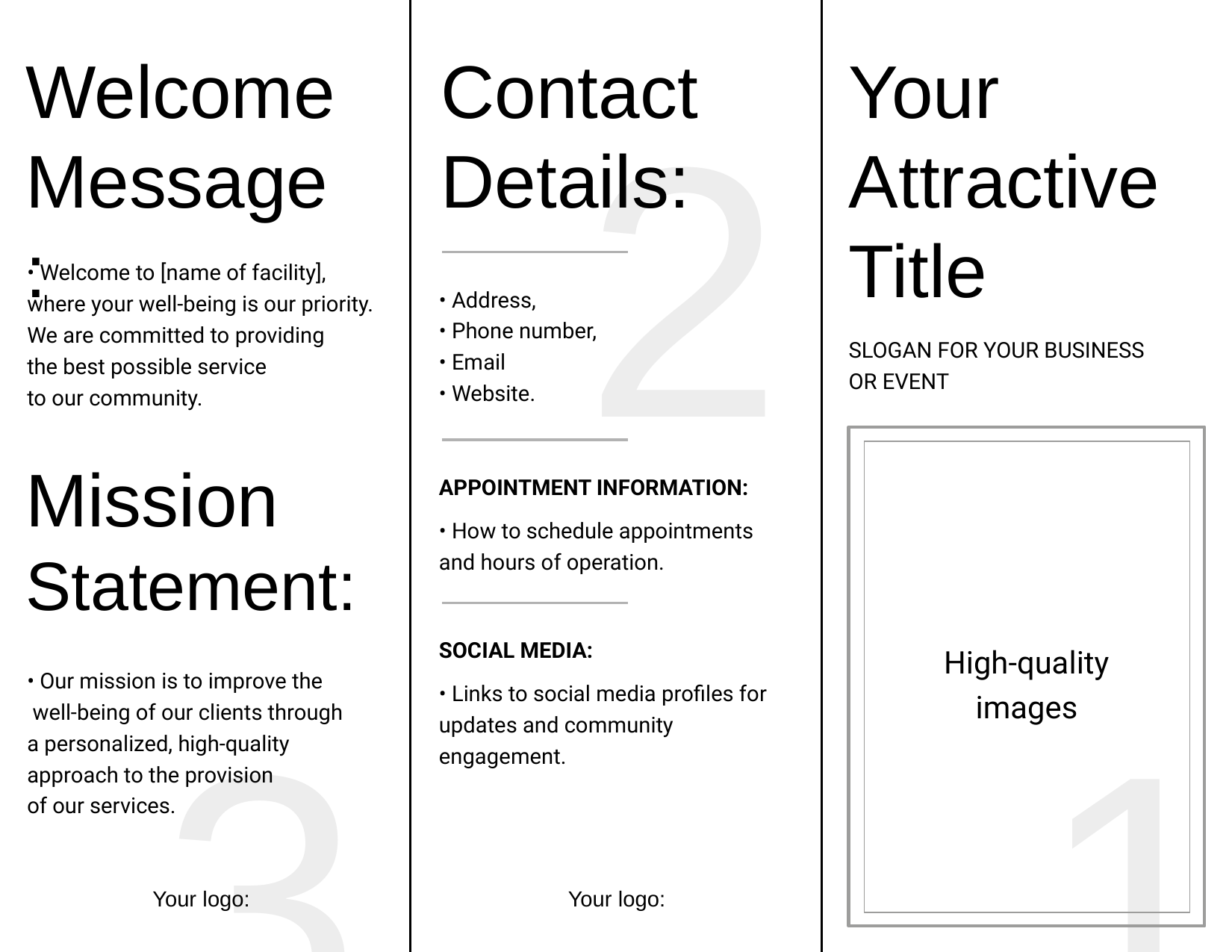

2
Your
Attractive
Title
Welcome
Message:
• Welcome to [name of facility],
where your well-being is our priority.
We are committed to providing
the best possible service
to our community.
Contact
Details:
• Address,
• Phone number,
• Email
• Website.
SLOGAN FOR YOUR BUSINESS
OR EVENT

Mission
Statement:
• Our mission is to improve the
 well-being of our clients through
a personalized, high-quality
approach to the provision
of our services.
APPOINTMENT INFORMATION:
• How to schedule appointments
and hours of operation.
3
1
SOCIAL MEDIA:
• Links to social media profiles for
updates and community
engagement.
High-quality
images
Your logo:
Your logo: